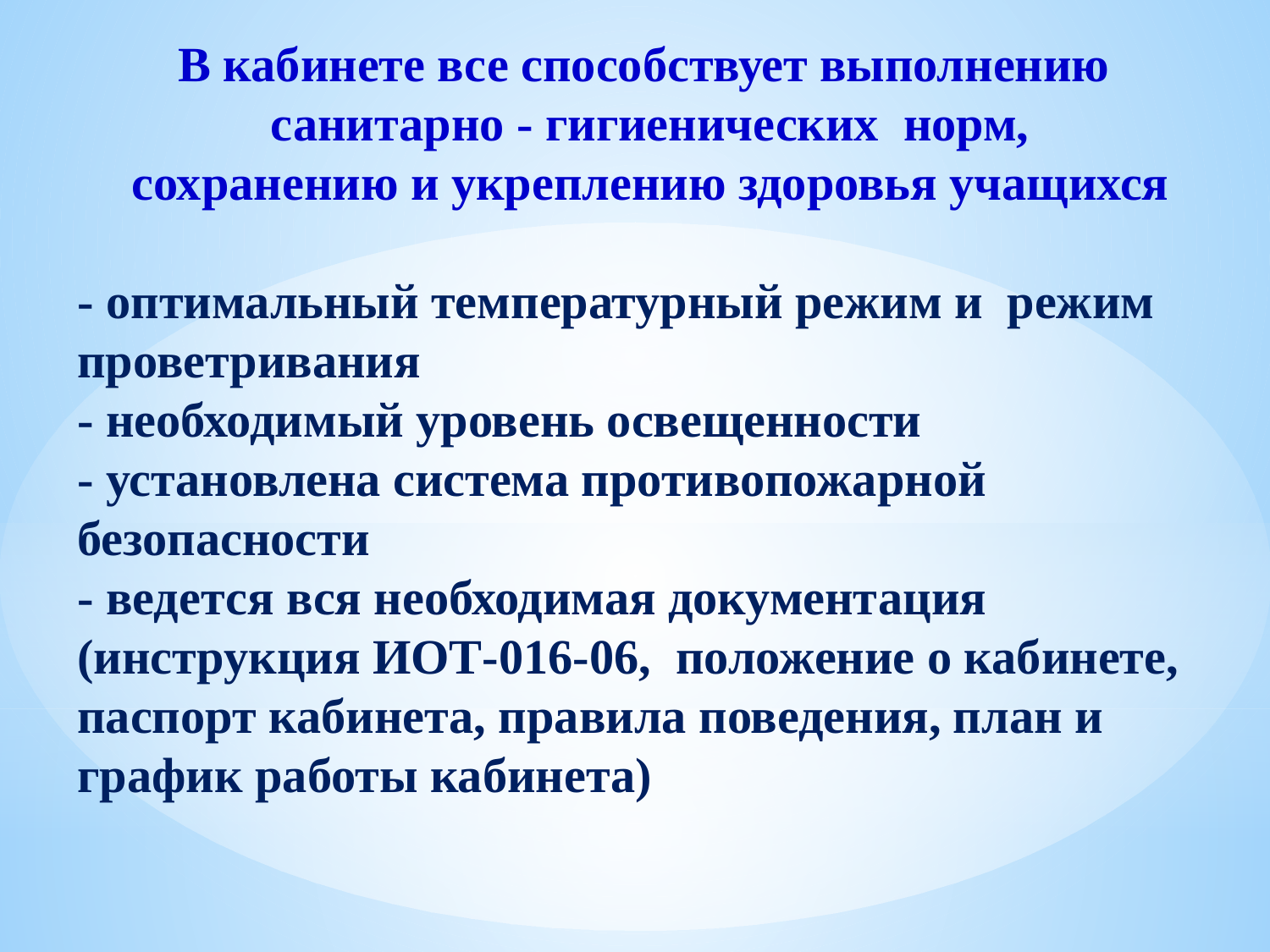

В кабинете все способствует выполнению
санитарно - гигиенических  норм,
сохранению и укреплению здоровья учащихся
- оптимальный температурный режим и  режим проветривания
- необходимый уровень освещенности
- установлена система противопожарной безопасности
- ведется вся необходимая документация (инструкция ИОТ-016-06,  положение о кабинете, паспорт кабинета, правила поведения, план и график работы кабинета)